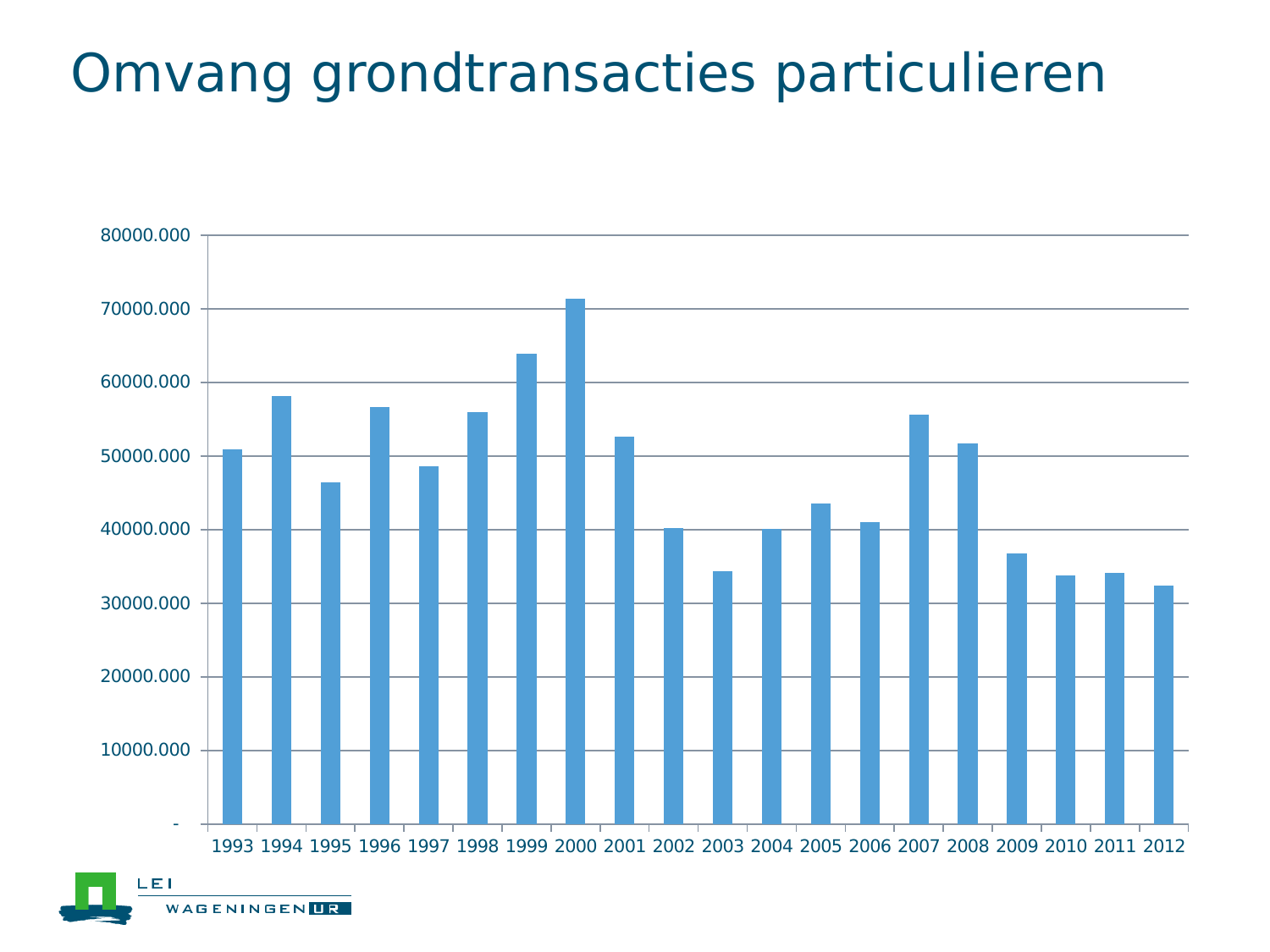

# Omvang grondtransacties particulieren

### Chart

| Category | Overig |
|---|---|
| 1993 | 50900.8303 |
| 1994 | 58107.4164 |
| 1995 | 46433.4006 |
| 1996 | 56703.56 |
| 1997 | 48583.9846 |
| 1998 | 55934.4976 |
| 1999 | 63853.4037 |
| 2000 | 71399.6083 |
| 2001 | 52615.3995 |
| 2002 | 40162.8904 |
| 2003 | 34383.018 |
| 2004 | 40057.0778 |
| 2005 | 43500.7942 |
| 2006 | 41020.2658 |
| 2007 | 55579.8051 |
| 2008 | 51750.8052 |
| 2009 | 36714.3696 |
| 2010 | 33764.1725 |
| 2011 | 34093.0266 |
| 2012 | 32440.9111 |